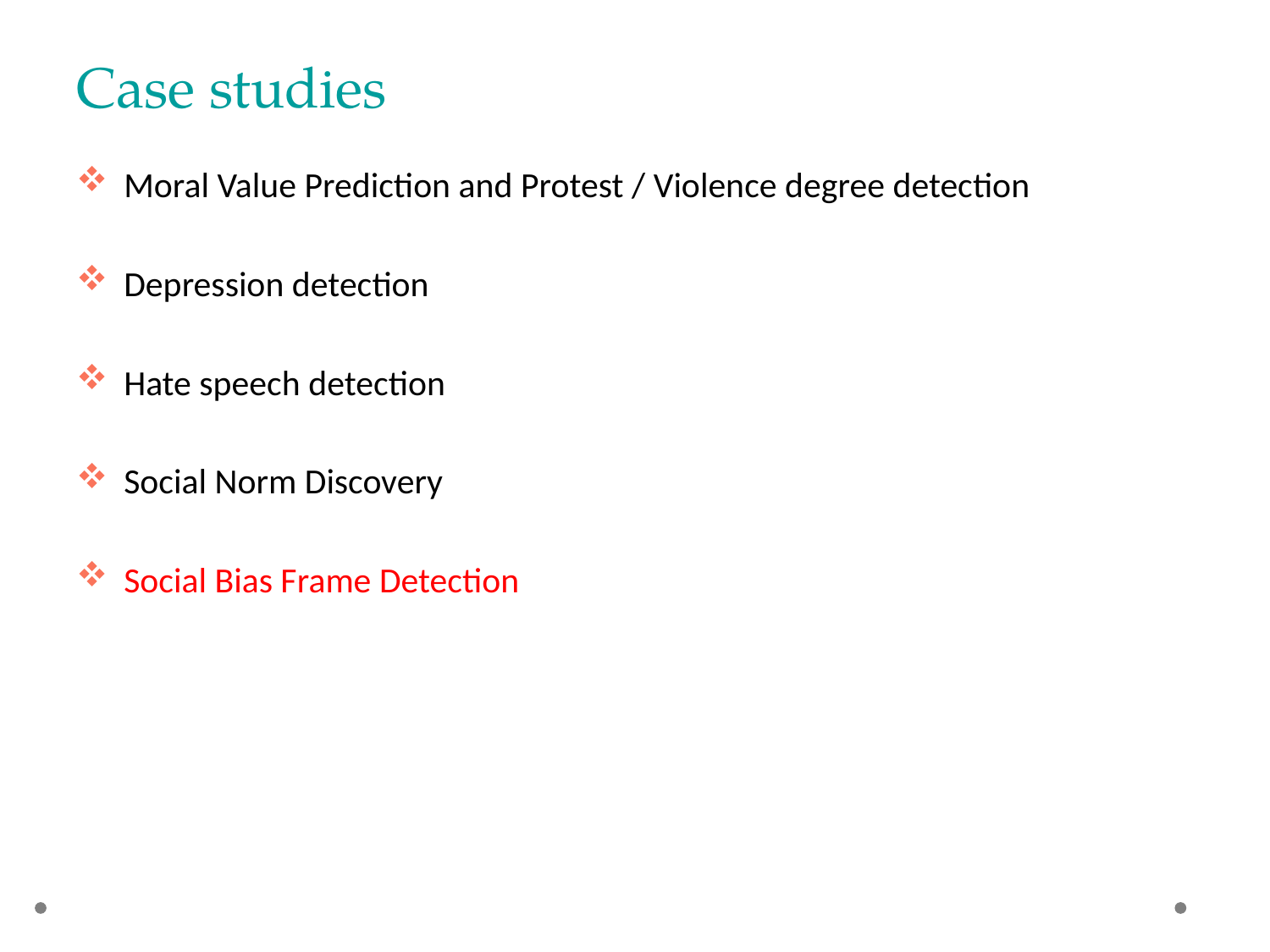

# Case studies
Moral Value Prediction and Protest / Violence degree detection

Depression detection

Hate speech detection

Social Norm Discovery

Social Bias Frame Detection